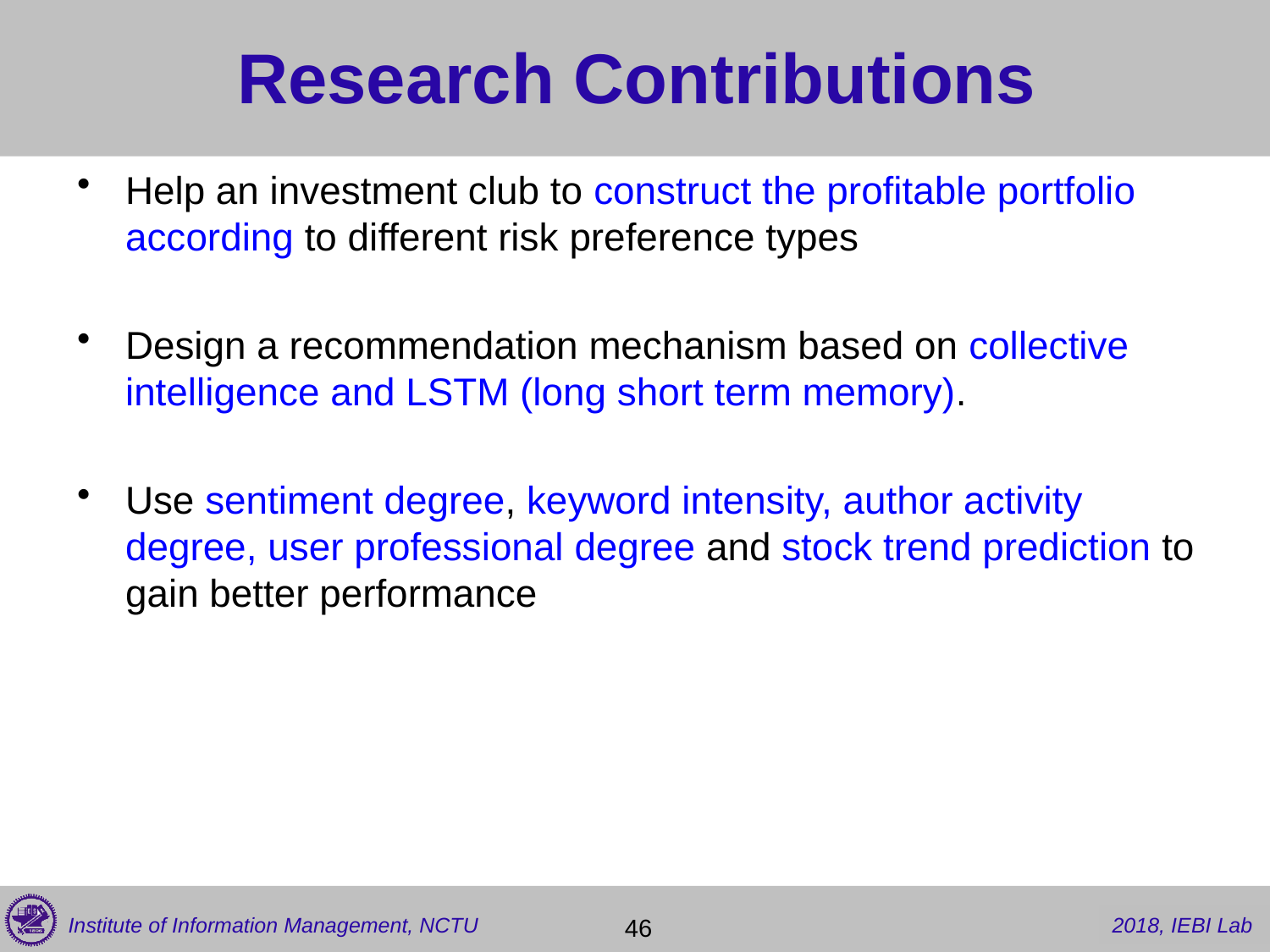

# Research Contributions
Help an investment club to construct the profitable portfolio according to different risk preference types

Design a recommendation mechanism based on collective intelligence and LSTM (long short term memory).

Use sentiment degree, keyword intensity, author activity degree, user professional degree and stock trend prediction to gain better performance

   46